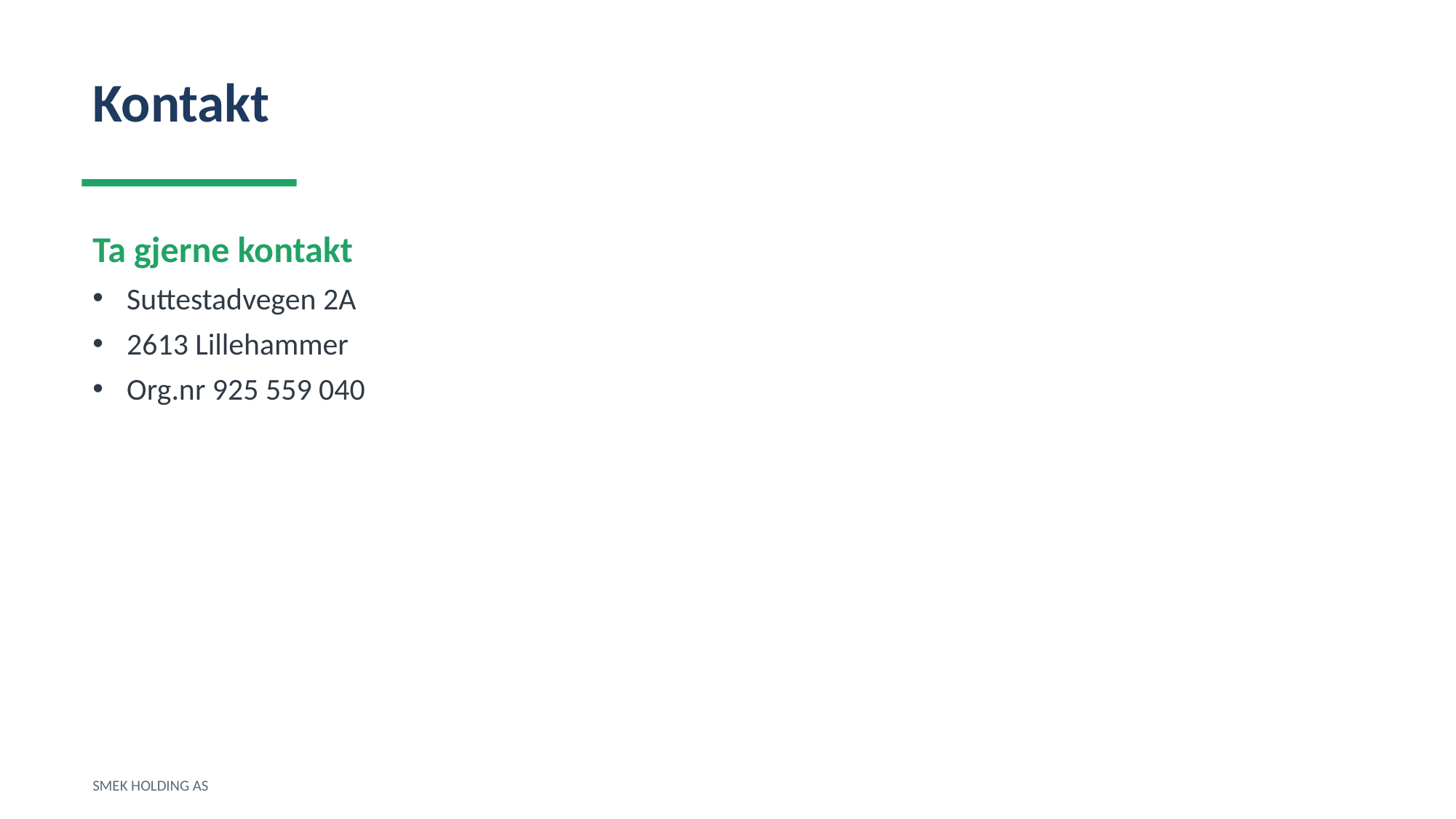

Kontakt

Ta gjerne kontakt
Suttestadvegen 2A
2613 Lillehammer
Org.nr 925 559 040
SMEK HOLDING AS